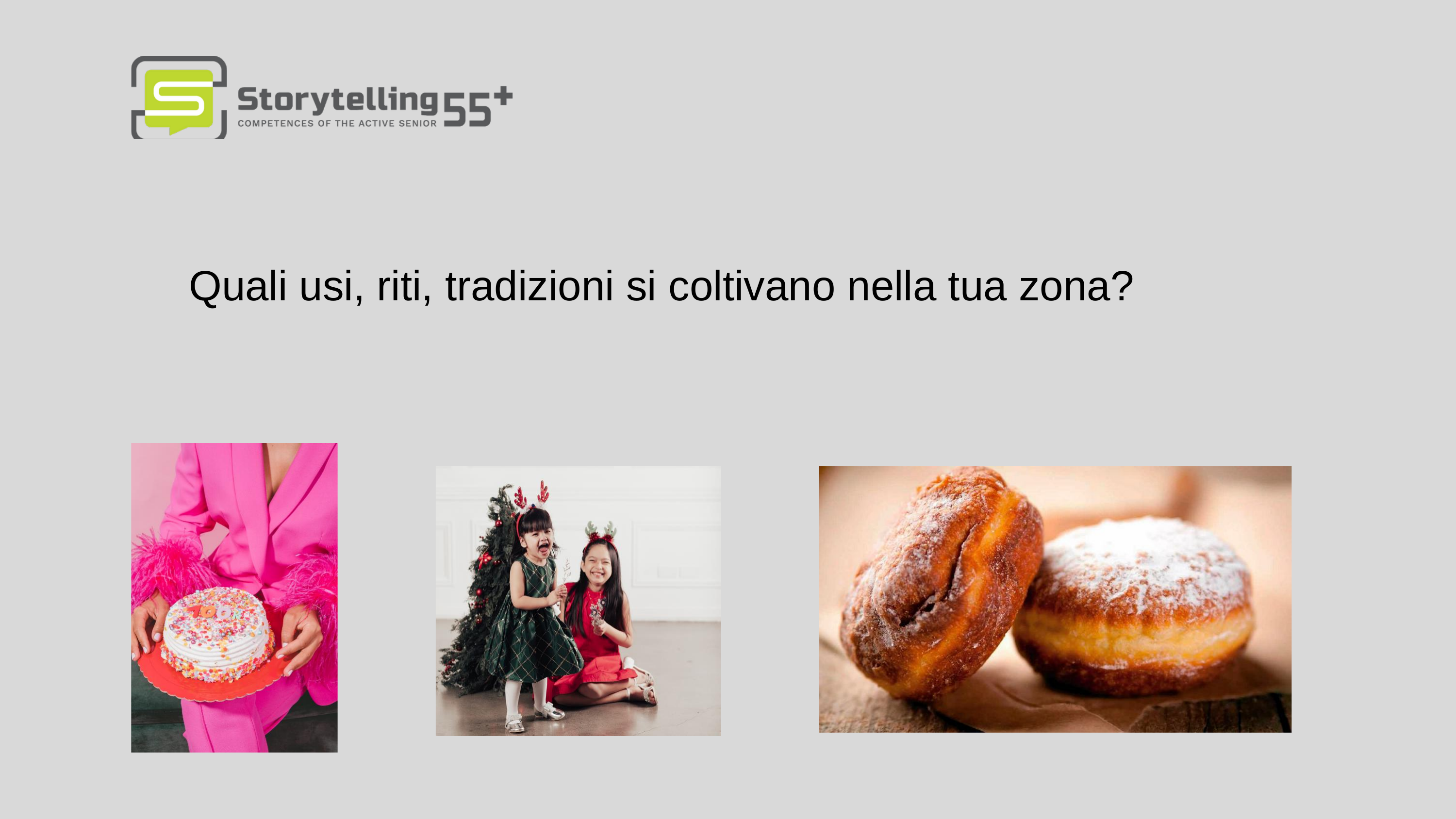

Quali usi, riti, tradizioni si coltivano nella tua zona?